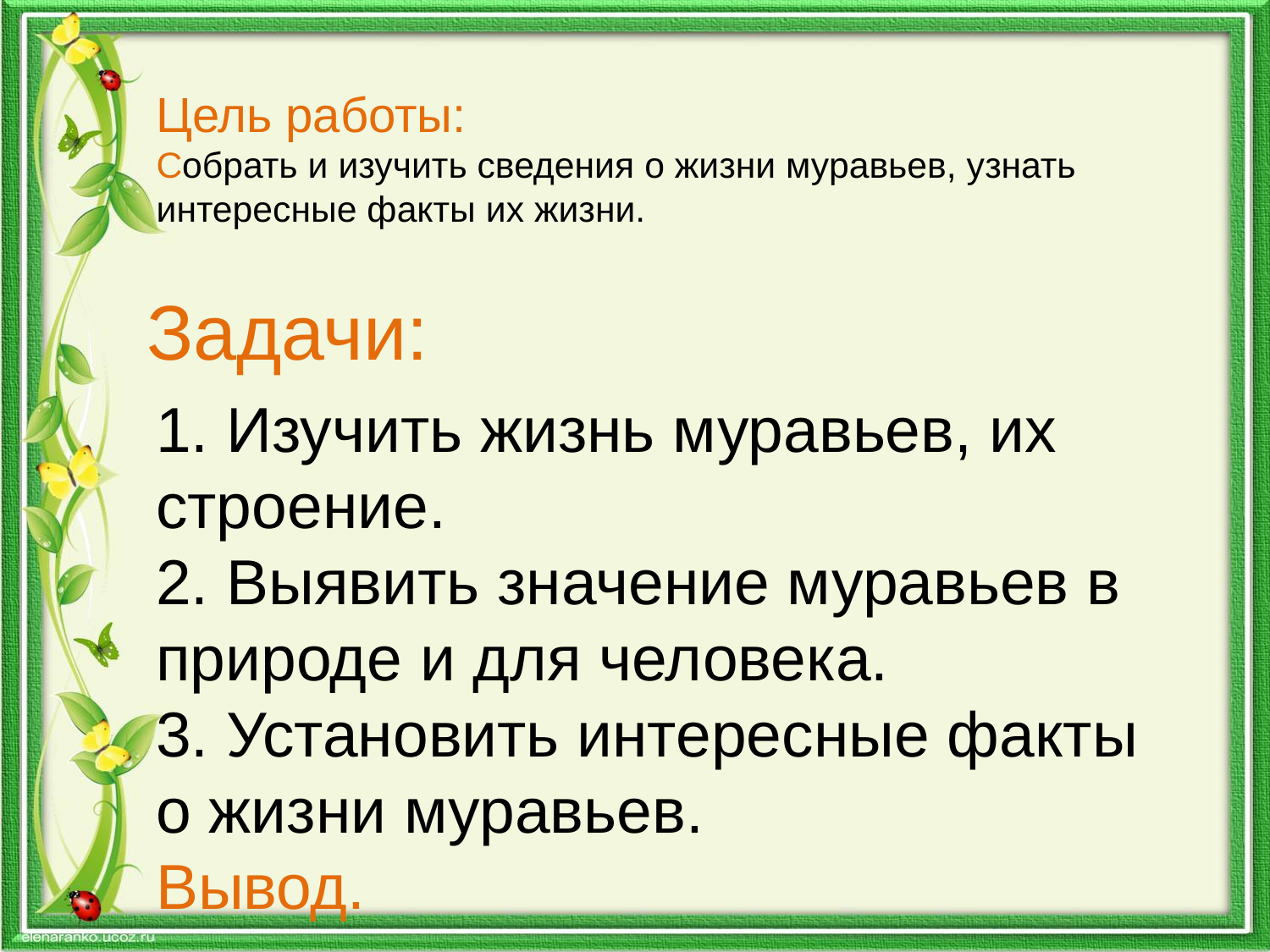

# Цель работы: Собрать и изучить сведения о жизни муравьев, узнать интересные факты их жизни.
Задачи:
1. Изучить жизнь муравьев, их строение.
2. Выявить значение муравьев в природе и для человека.
3. Установить интересные факты о жизни муравьев.
Вывод.